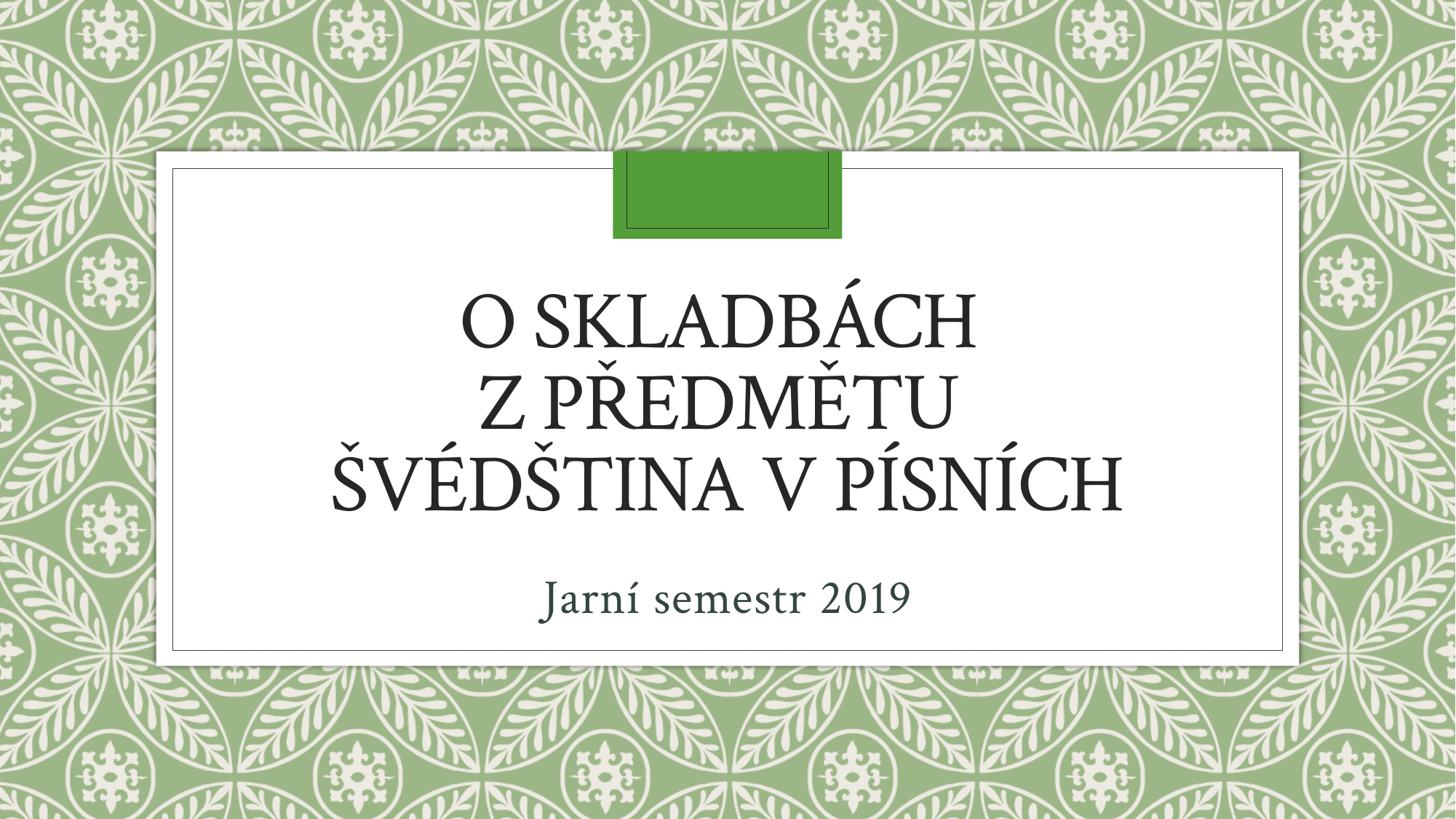

# O skladbách z předmětu švédština v písních
Jarní semestr 2019